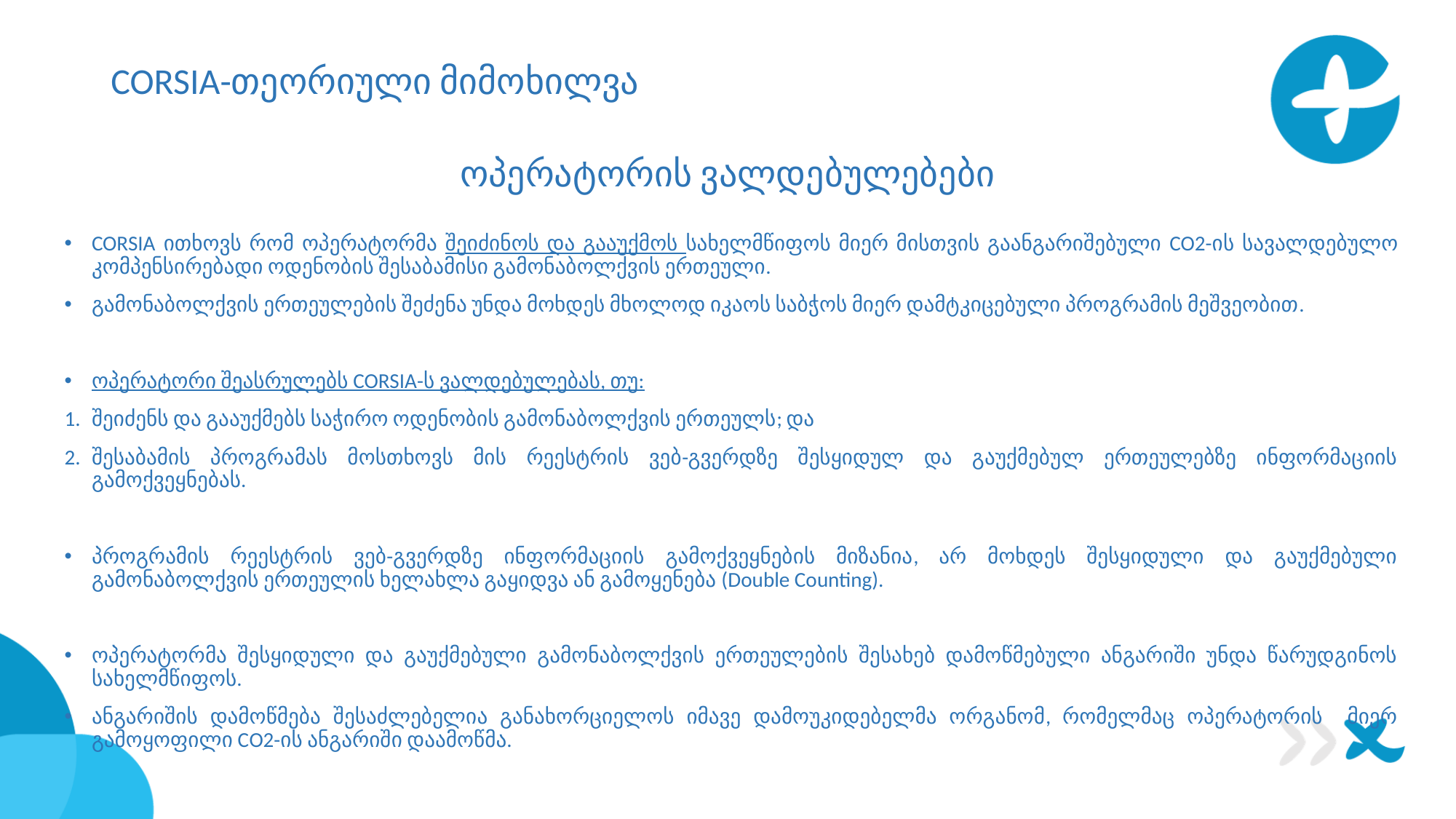

# CORSIA-თეორიული მიმოხილვა
ოპერატორის ვალდებულებები

CORSIA ითხოვს რომ ოპერატორმა შეიძინოს და გააუქმოს სახელმწიფოს მიერ მისთვის გაანგარიშებული CO2-ის სავალდებულო კომპენსირებადი ოდენობის შესაბამისი გამონაბოლქვის ერთეული.
გამონაბოლქვის ერთეულების შეძენა უნდა მოხდეს მხოლოდ იკაოს საბჭოს მიერ დამტკიცებული პროგრამის მეშვეობით.

ოპერატორი შეასრულებს CORSIA-ს ვალდებულებას, თუ:
შეიძენს და გააუქმებს საჭირო ოდენობის გამონაბოლქვის ერთეულს; და
შესაბამის პროგრამას მოსთხოვს მის რეესტრის ვებ-გვერდზე შესყიდულ და გაუქმებულ ერთეულებზე ინფორმაციის გამოქვეყნებას.

პროგრამის რეესტრის ვებ-გვერდზე ინფორმაციის გამოქვეყნების მიზანია, არ მოხდეს შესყიდული და გაუქმებული გამონაბოლქვის ერთეულის ხელახლა გაყიდვა ან გამოყენება (Double Counting).

ოპერატორმა შესყიდული და გაუქმებული გამონაბოლქვის ერთეულების შესახებ დამოწმებული ანგარიში უნდა წარუდგინოს სახელმწიფოს.
ანგარიშის დამოწმება შესაძლებელია განახორციელოს იმავე დამოუკიდებელმა ორგანომ, რომელმაც ოპერატორის  მიერ გამოყოფილი CO2-ის ანგარიში დაამოწმა.